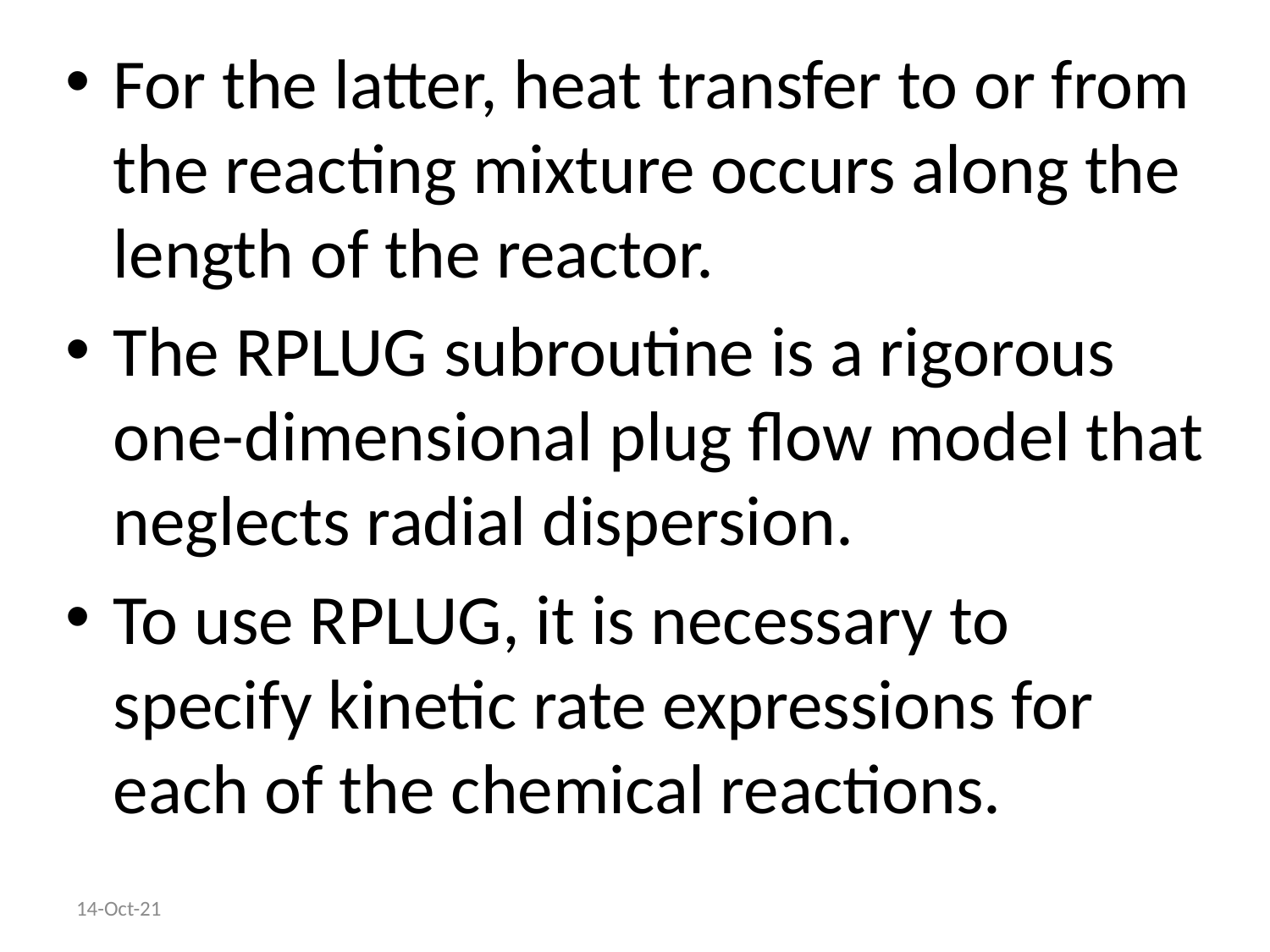

For the latter, heat transfer to or from the reacting mixture occurs along the length of the reactor.
The RPLUG subroutine is a rigorous one-dimensional plug flow model that neglects radial dispersion.
To use RPLUG, it is necessary to specify kinetic rate expressions for each of the chemical reactions.
14-Oct-21